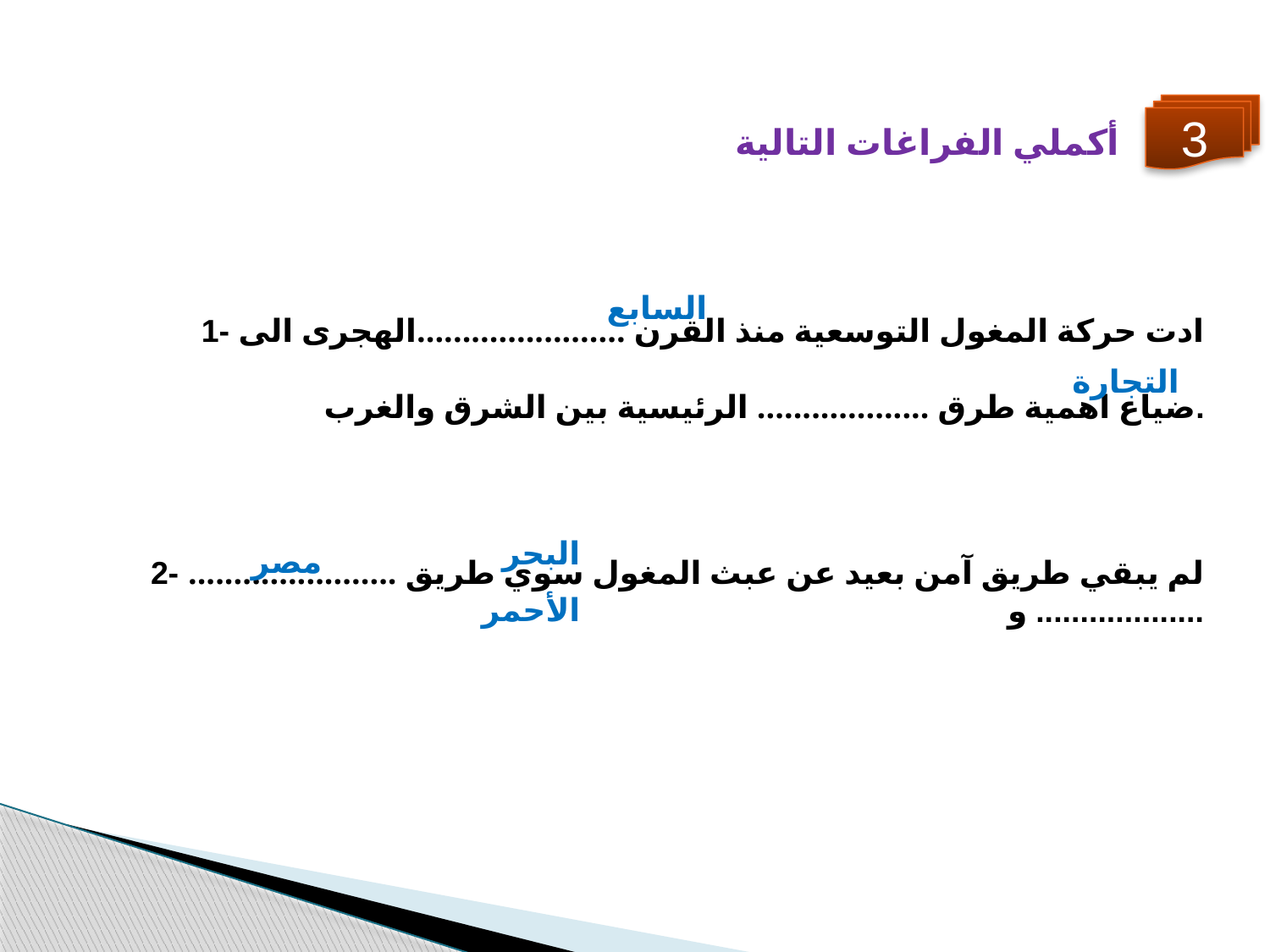

3
أكملي الفراغات التالية
السابع
1- ادت حركة المغول التوسعية منذ القرن .......................الهجرى الى ضياع اهمية طرق ................... الرئيسية بين الشرق والغرب.
التجارة
البحر الأحمر
مصر
2- لم يبقي طريق آمن بعيد عن عبث المغول سوي طريق ....................... و ...................